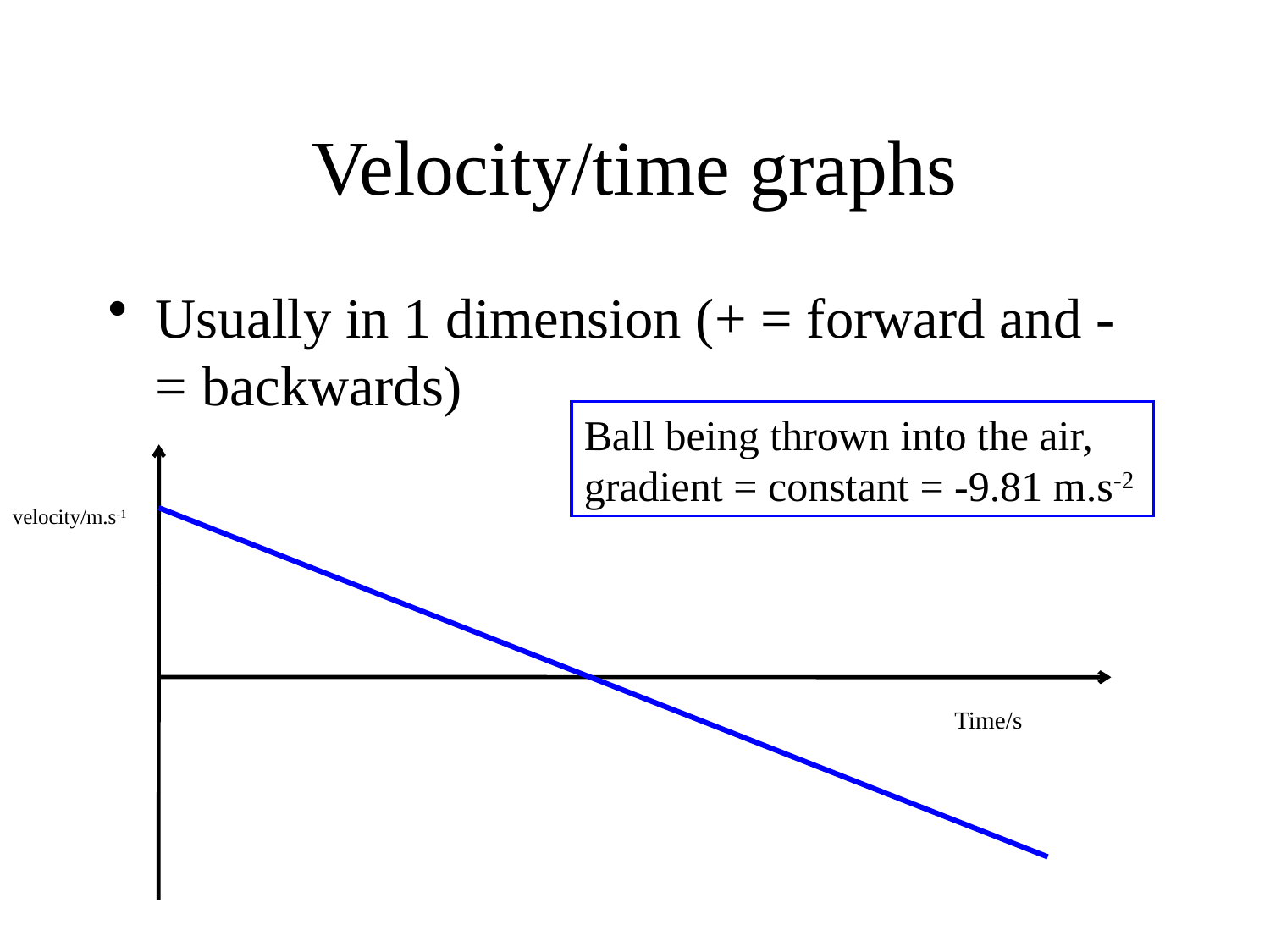

# Velocity/time graphs
Usually in 1 dimension (+ = forward and - = backwards)
Ball being thrown into the air, gradient = constant = -9.81 m.s-2
velocity/m.s-1
Time/s